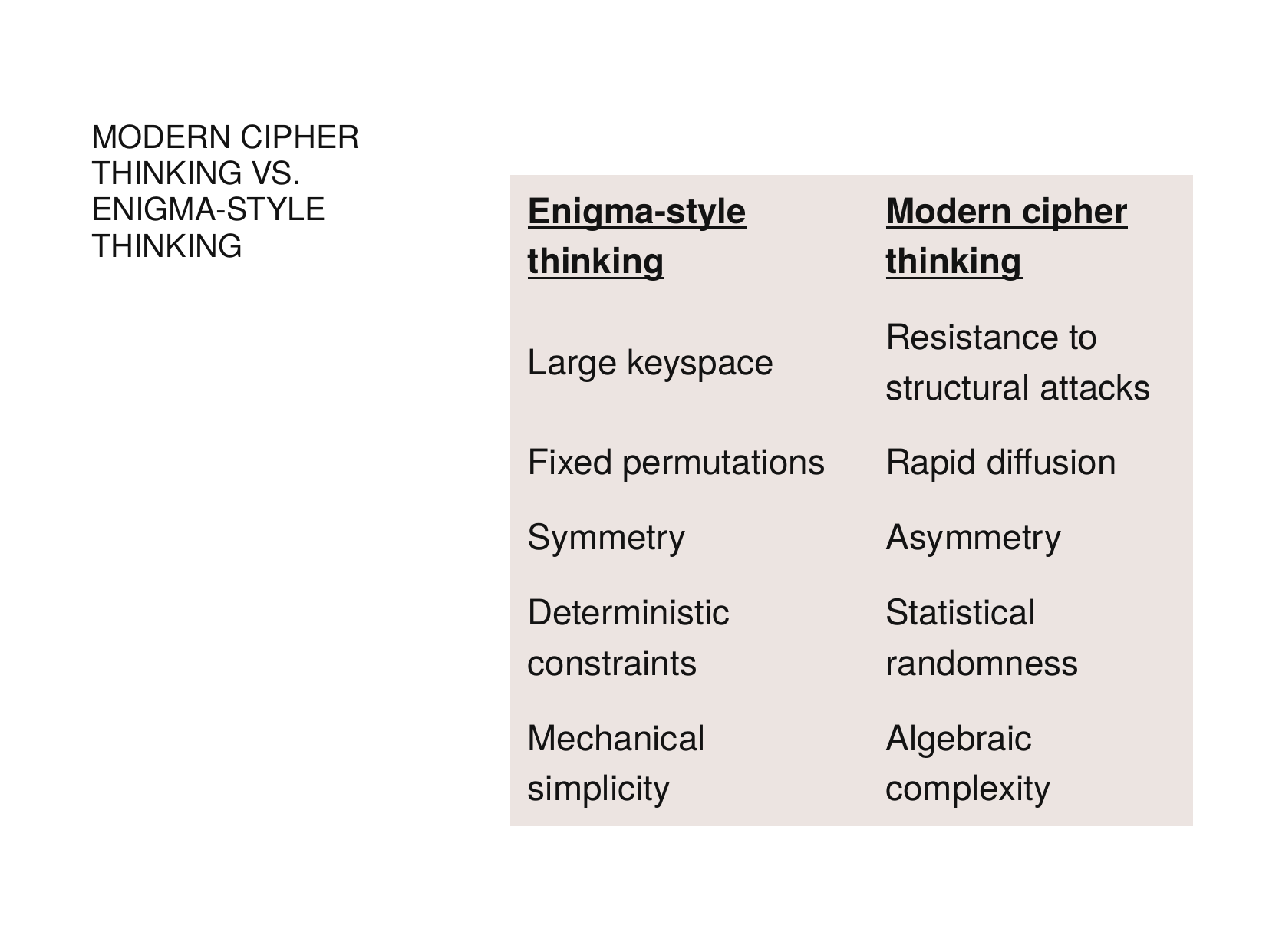

# Modern cipher thinking vs. enigma-style thinking
| Enigma-style thinking | Modern cipher thinking |
| --- | --- |
| Large keyspace | Resistance to structural attacks |
| Fixed permutations | Rapid diffusion |
| Symmetry | Asymmetry |
| Deterministic constraints | Statistical randomness |
| Mechanical simplicity | Algebraic complexity |